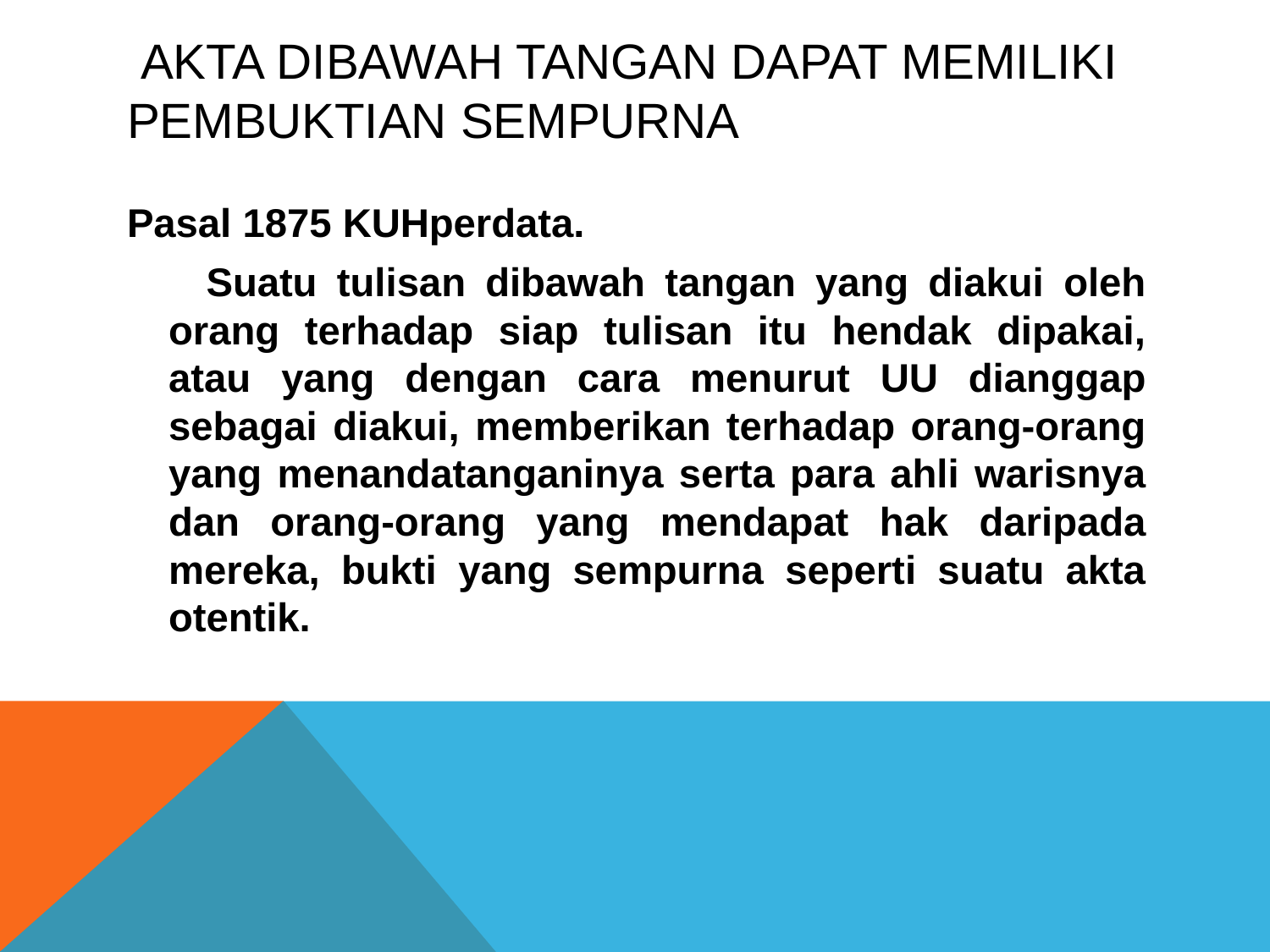

# akta dibawah tangan dapat memiliki pembuktian sempurna

Pasal 1875 KUHperdata.
    Suatu tulisan dibawah tangan yang diakui oleh orang terhadap siap tulisan itu hendak dipakai, atau yang dengan cara menurut UU dianggap sebagai diakui, memberikan terhadap orang-orang yang menandatanganinya serta para ahli warisnya dan orang-orang yang mendapat hak daripada mereka, bukti yang sempurna seperti suatu akta otentik.